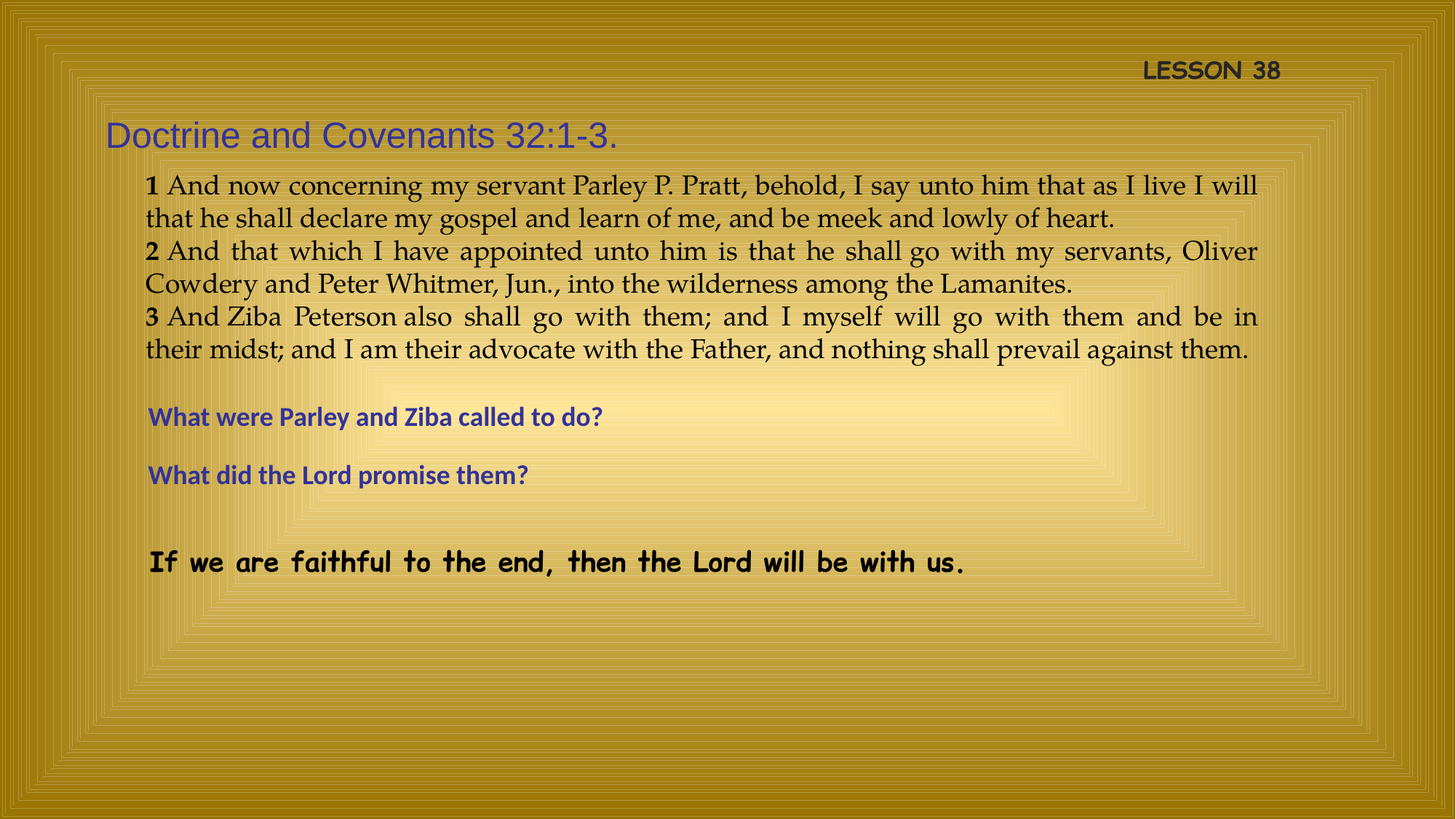

LESSON 38
Doctrine and Covenants 32:1-3.
1 And now concerning my servant Parley P. Pratt, behold, I say unto him that as I live I will that he shall declare my gospel and learn of me, and be meek and lowly of heart.
2 And that which I have appointed unto him is that he shall go with my servants, Oliver Cowdery and Peter Whitmer, Jun., into the wilderness among the Lamanites.
3 And Ziba Peterson also shall go with them; and I myself will go with them and be in their midst; and I am their advocate with the Father, and nothing shall prevail against them.
What were Parley and Ziba called to do?
What did the Lord promise them?
If we are faithful to the end, then the Lord will be with us.